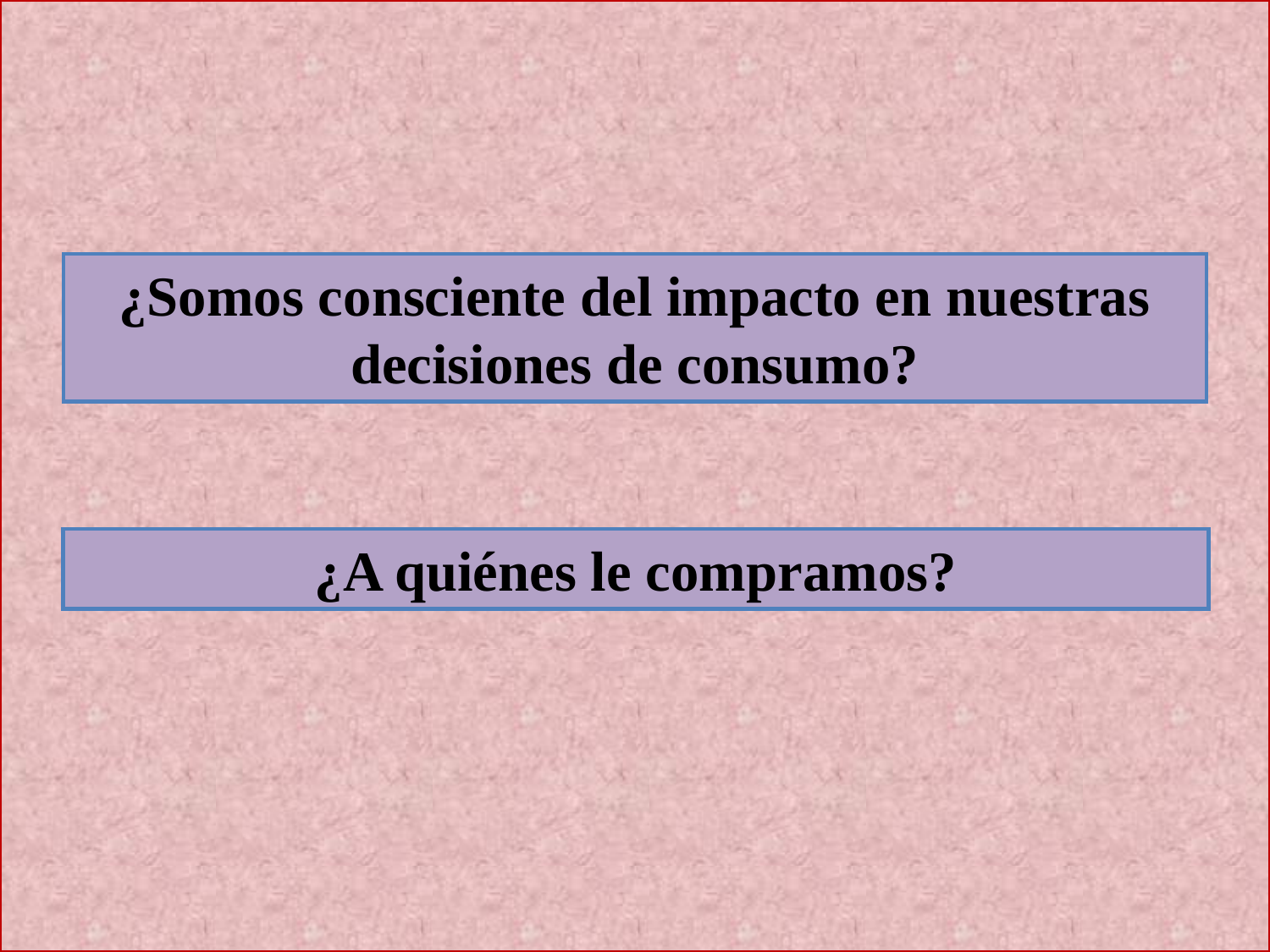

¿Somos consciente del impacto en nuestras decisiones de consumo?
¿A quiénes le compramos?